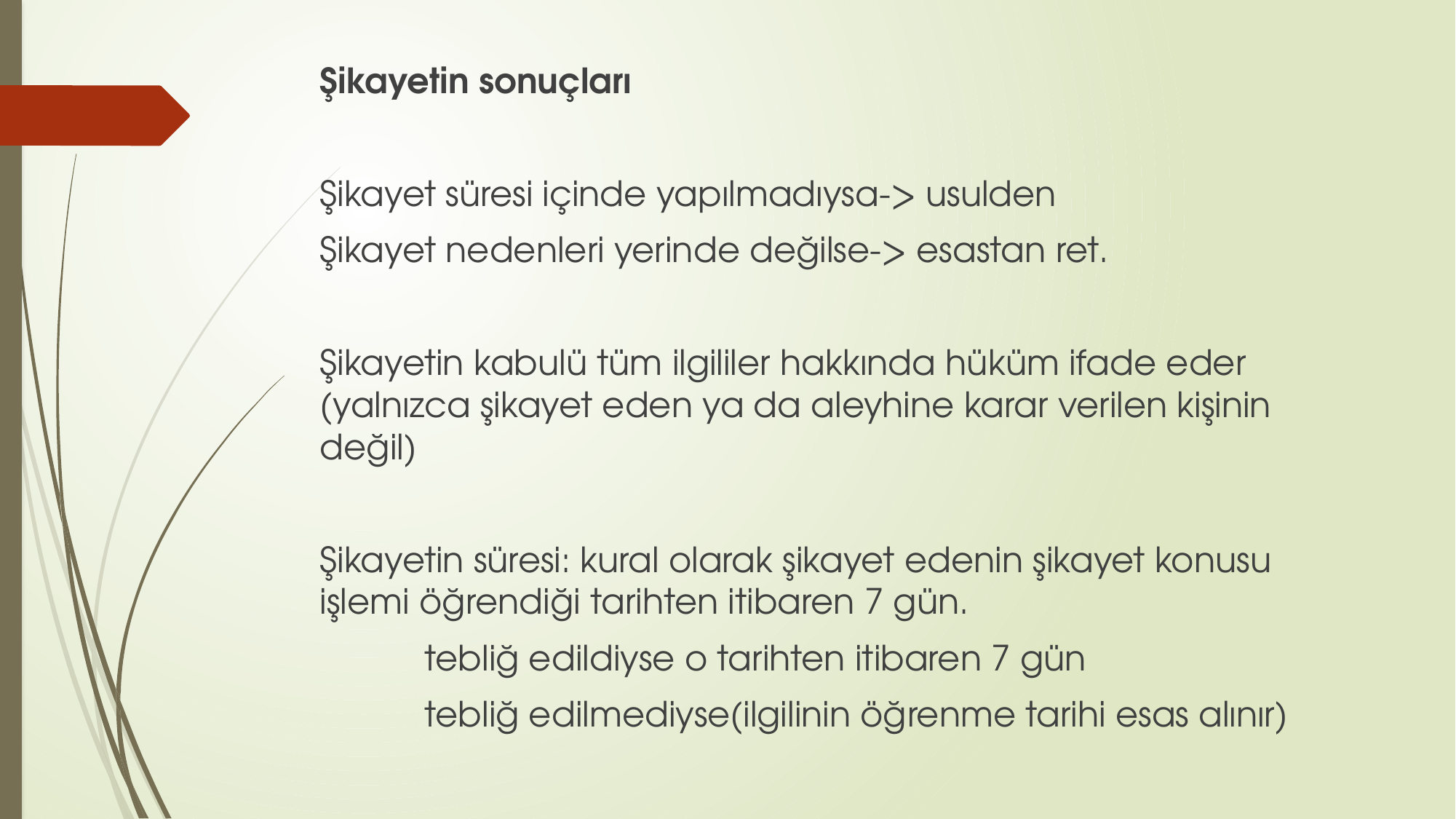

Şikayetin sonuçları

Şikayet süresi içinde yapılmadıysa-> usulden
Şikayet nedenleri yerinde değilse-> esastan ret.

Şikayetin kabulü tüm ilgililer hakkında hüküm ifade eder (yalnızca şikayet eden ya da aleyhine karar verilen kişinin değil)

Şikayetin süresi: kural olarak şikayet edenin şikayet konusu işlemi öğrendiği tarihten itibaren 7 gün.
				tebliğ edildiyse o tarihten itibaren 7 gün
				tebliğ edilmediyse(ilgilinin öğrenme tarihi esas alınır)